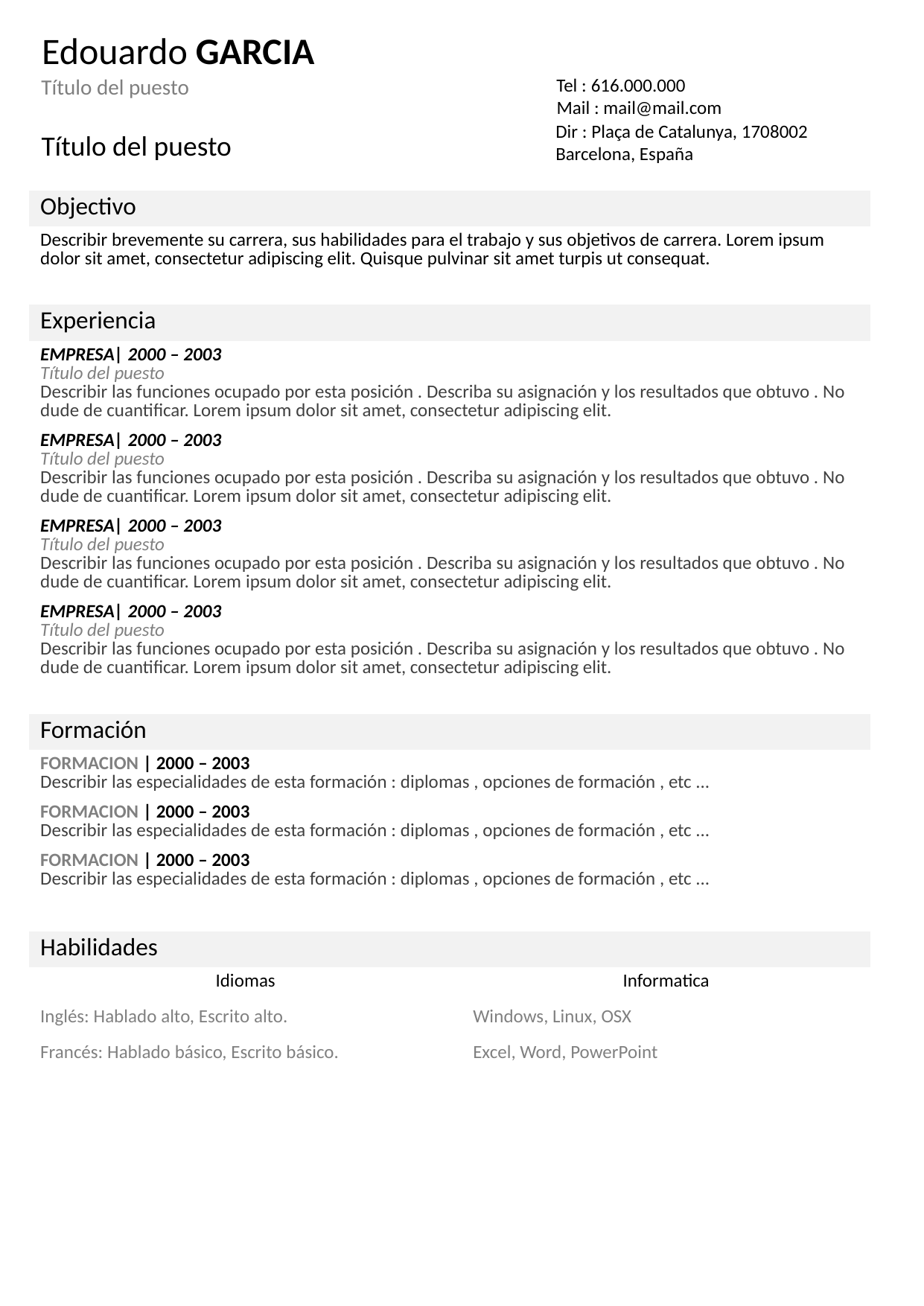

Edouardo GARCIA
Título del puesto
Tel : 616.000.000
Mail : mail@mail.com
Dir : Plaça de Catalunya, 1708002 Barcelona, España
Título del puesto
| Objectivo |  |
| --- | --- |
| Describir brevemente su carrera, sus habilidades para el trabajo y sus objetivos de carrera. Lorem ipsum dolor sit amet, consectetur adipiscing elit. Quisque pulvinar sit amet turpis ut consequat. |  |
|  |  |
| Experiencia |  |
| EMPRESA| 2000 – 2003 Título del puesto Describir las funciones ocupado por esta posición . Describa su asignación y los resultados que obtuvo . No dude de cuantificar. Lorem ipsum dolor sit amet, consectetur adipiscing elit. |  |
| EMPRESA| 2000 – 2003 Título del puesto Describir las funciones ocupado por esta posición . Describa su asignación y los resultados que obtuvo . No dude de cuantificar. Lorem ipsum dolor sit amet, consectetur adipiscing elit. |  |
| EMPRESA| 2000 – 2003 Título del puesto Describir las funciones ocupado por esta posición . Describa su asignación y los resultados que obtuvo . No dude de cuantificar. Lorem ipsum dolor sit amet, consectetur adipiscing elit. |  |
| EMPRESA| 2000 – 2003 Título del puesto Describir las funciones ocupado por esta posición . Describa su asignación y los resultados que obtuvo . No dude de cuantificar. Lorem ipsum dolor sit amet, consectetur adipiscing elit. |  |
|  |  |
| Formación |  |
| FORMACION | 2000 – 2003 Describir las especialidades de esta formación : diplomas , opciones de formación , etc ... |  |
| FORMACION | 2000 – 2003 Describir las especialidades de esta formación : diplomas , opciones de formación , etc ... |  |
| FORMACION | 2000 – 2003 Describir las especialidades de esta formación : diplomas , opciones de formación , etc ... |  |
|  |  |
| Habilidades |  |
| Idiomas | Informatica |
| Inglés: Hablado alto, Escrito alto. | Windows, Linux, OSX |
| Francés: Hablado básico, Escrito básico. | Excel, Word, PowerPoint |
|  |  |